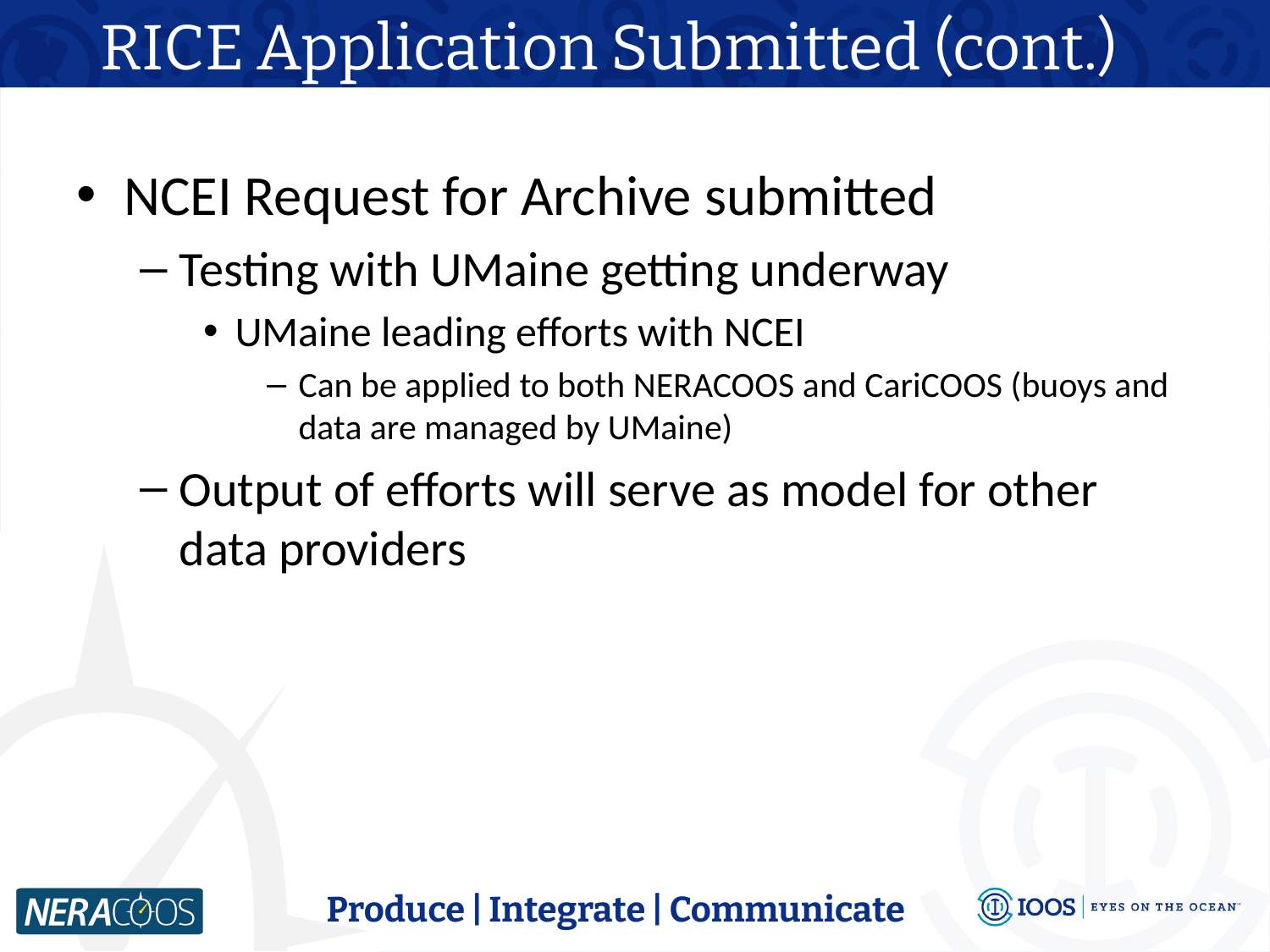

# RICE Application Submitted (cont.)
NCEI Request for Archive submitted
Testing with UMaine getting underway
UMaine leading efforts with NCEI
Can be applied to both NERACOOS and CariCOOS (buoys and data are managed by UMaine)
Output of efforts will serve as model for other data providers